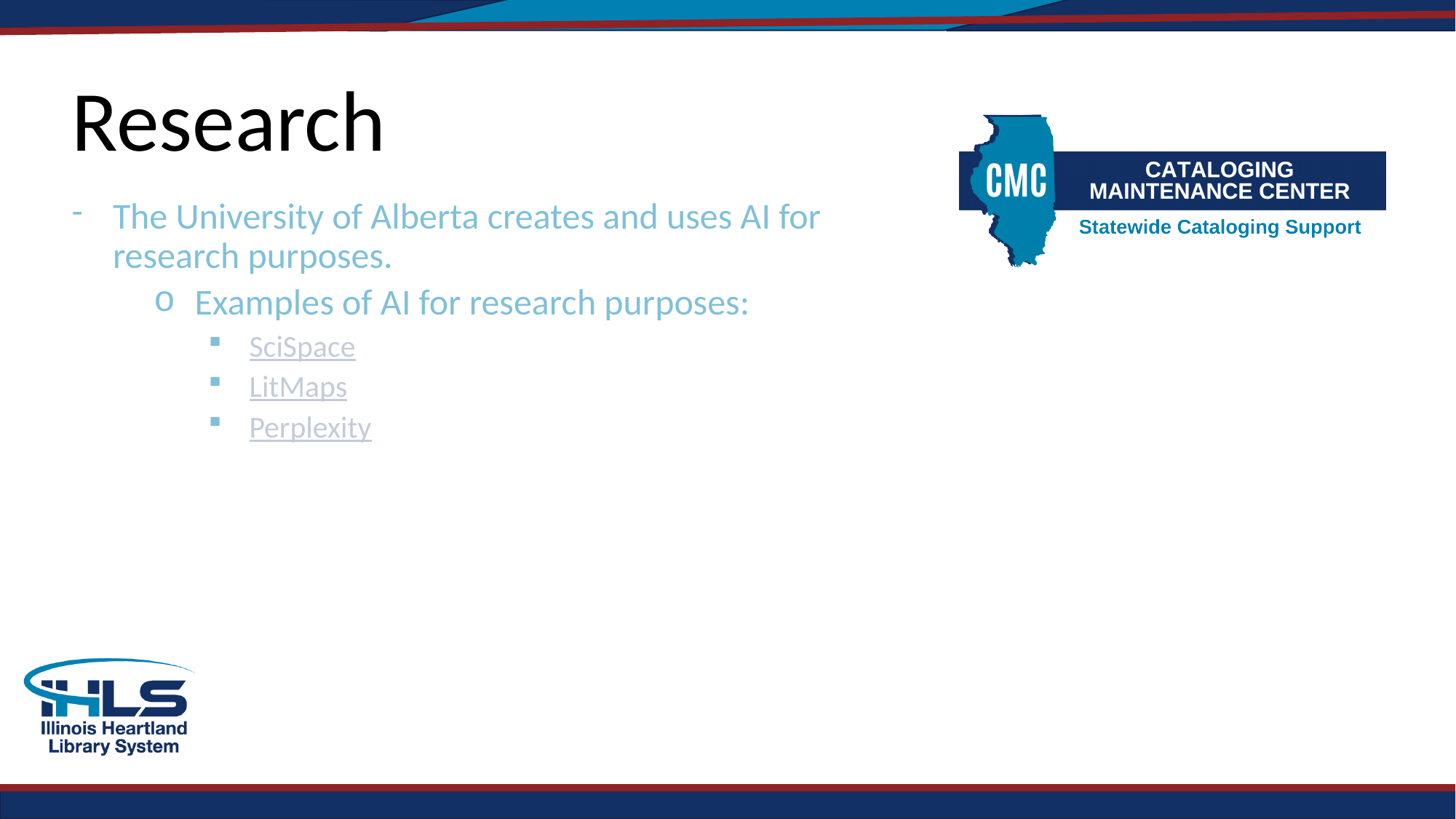

# Research
The University of Alberta creates and uses AI for research purposes.
Examples of AI for research purposes:
SciSpace
LitMaps
Perplexity